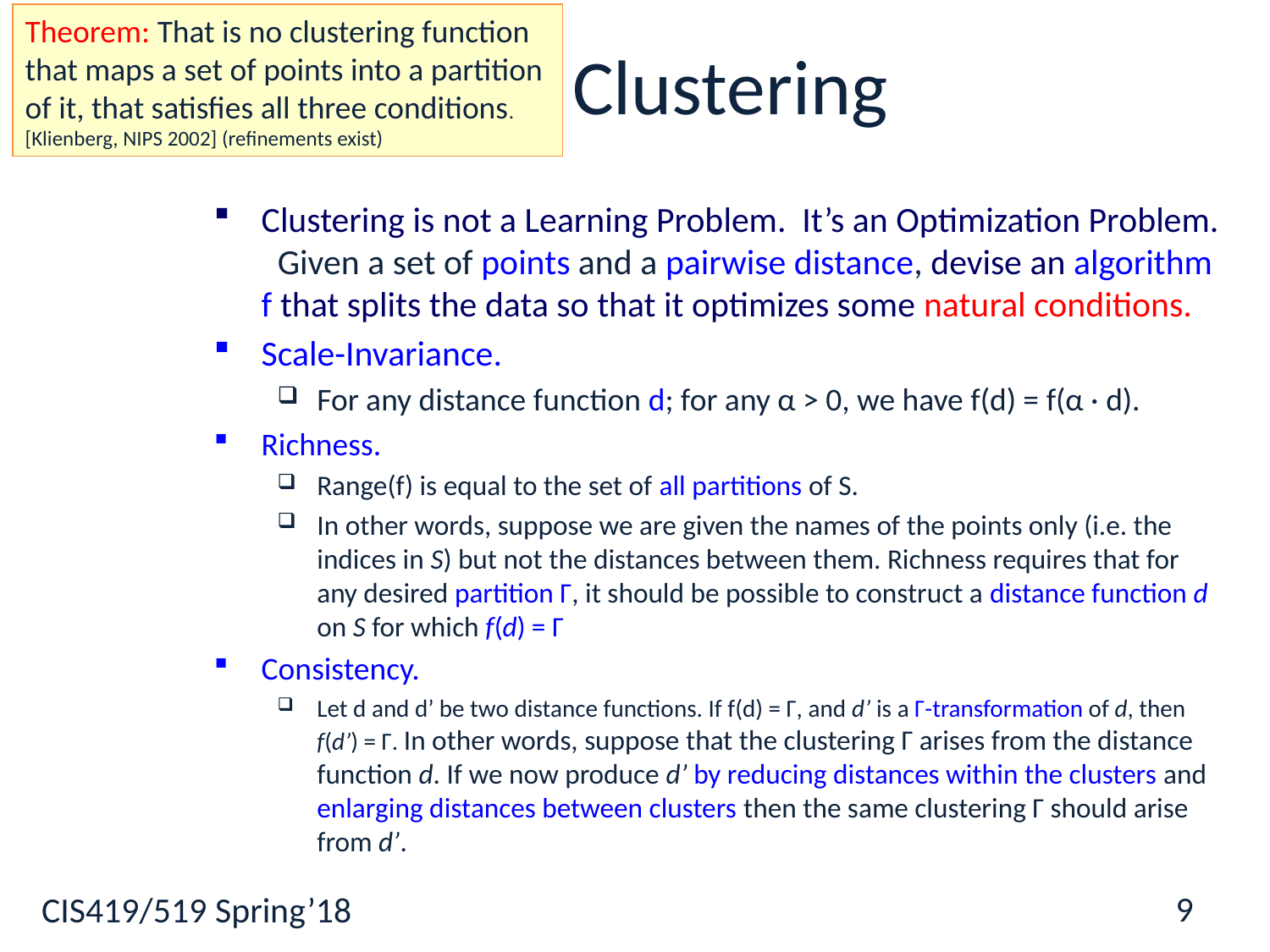

Theorem: That is no clustering function that maps a set of points into a partition of it, that satisfies all three conditions. [Klienberg, NIPS 2002] (refinements exist)
# Clustering
Clustering is not a Learning Problem.  It’s an Optimization Problem.   Given a set of points and a pairwise distance, devise an algorithm f that splits the data so that it optimizes some natural conditions.
Scale-Invariance.
For any distance function d; for any α > 0, we have f(d) = f(α · d).
Richness.
Range(f) is equal to the set of all partitions of S.
In other words, suppose we are given the names of the points only (i.e. the indices in S) but not the distances between them. Richness requires that for any desired partition Γ, it should be possible to construct a distance function d on S for which f(d) = Γ
Consistency.
Let d and d’ be two distance functions. If f(d) = Γ, and d’ is a Γ-transformation of d, then f(d’) = Γ. In other words, suppose that the clustering Γ arises from the distance function d. If we now produce d’ by reducing distances within the clusters and enlarging distances between clusters then the same clustering Γ should arise from d’.
9